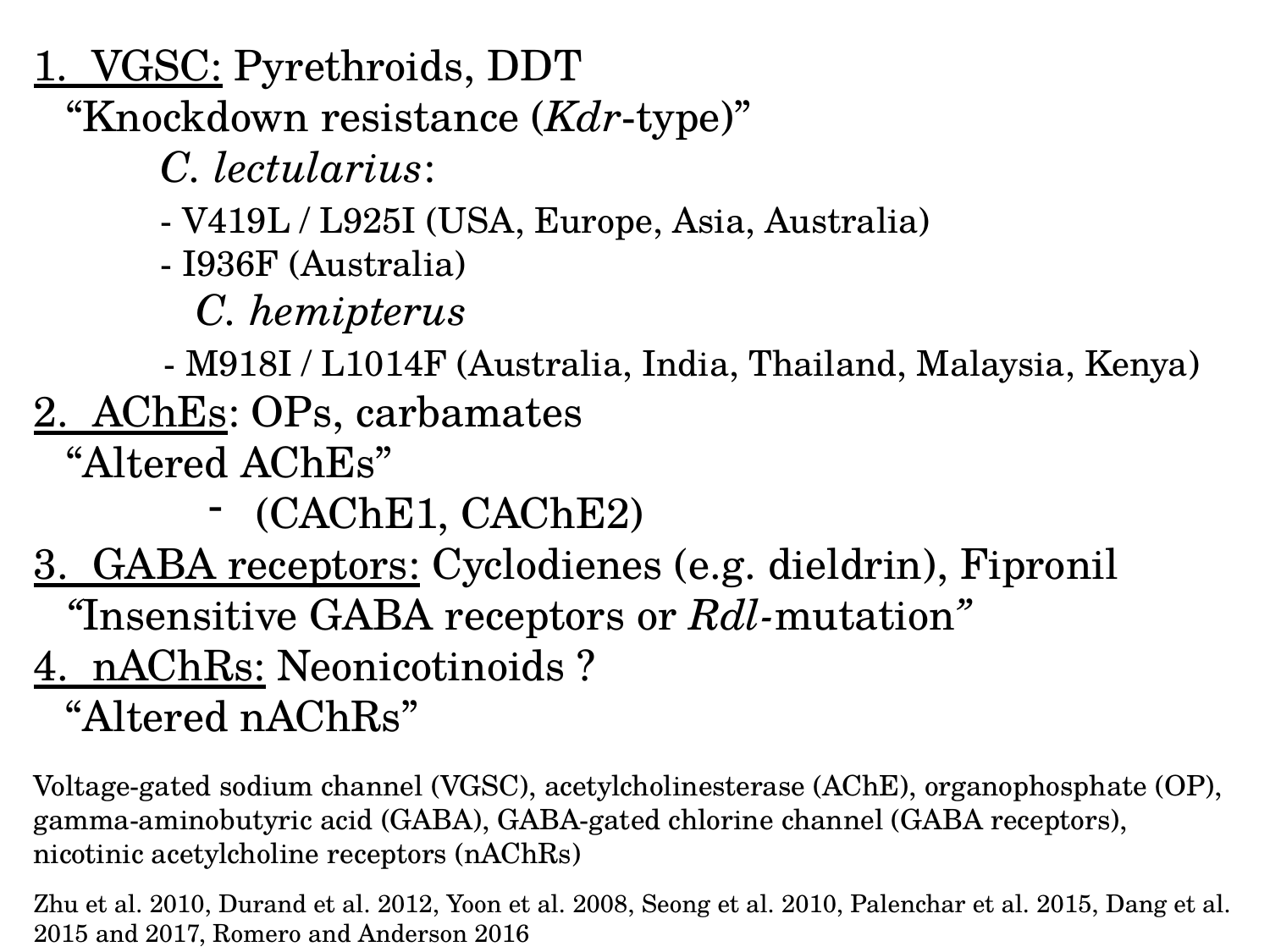

1.  VGSC: Pyrethroids, DDT
	“Knockdown resistance (Kdr-type)”
	C. lectularius:
	- V419L / L925I (USA, Europe, Asia, Australia)
	- I936F (Australia)
	   C. hemipterus
           - M918I / L1014F (Australia, India, Thailand, Malaysia, Kenya)
2.  AChEs: OPs, carbamates
	“Altered AChEs”
(CAChE1, CAChE2)
3.  GABA receptors: Cyclodienes (e.g. dieldrin), Fipronil
	“Insensitive GABA receptors or Rdl-mutation”
4.  nAChRs: Neonicotinoids ?
“Altered nAChRs”

Zhu et al. 2010, Durand et al. 2012, Yoon et al. 2008, Seong et al. 2010, Palenchar et al. 2015, Dang et al. 2015 and 2017, Romero and Anderson 2016
Voltage-gated sodium channel (VGSC), acetylcholinesterase (AChE), organophosphate (OP), gamma-aminobutyric acid (GABA), GABA-gated chlorine channel (GABA receptors), nicotinic acetylcholine receptors (nAChRs)